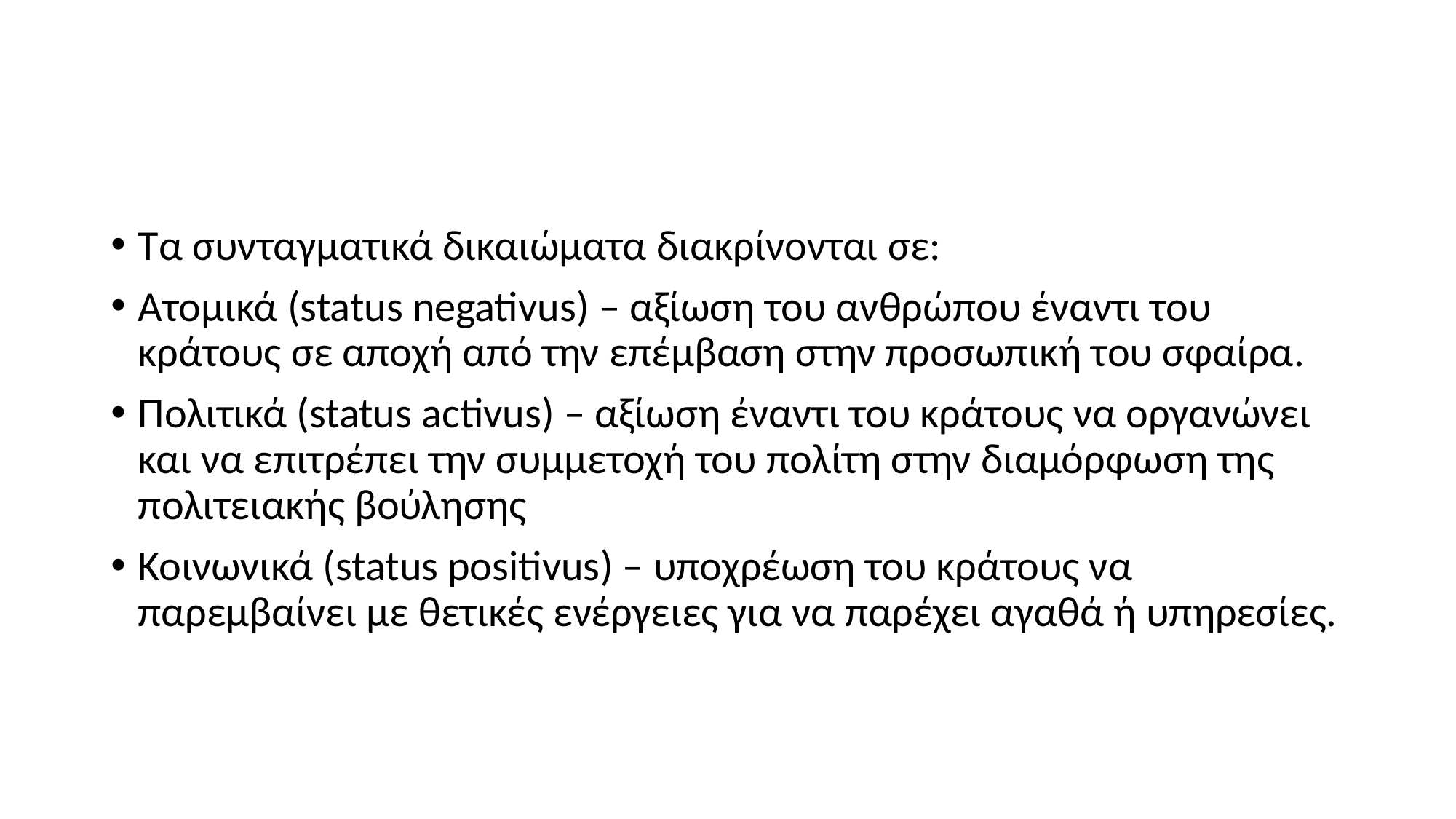

#
Τα συνταγματικά δικαιώματα διακρίνονται σε:
Ατομικά (status negativus) – αξίωση του ανθρώπου έναντι του κράτους σε αποχή από την επέμβαση στην προσωπική του σφαίρα.
Πολιτικά (status activus) – αξίωση έναντι του κράτους να οργανώνει και να επιτρέπει την συμμετοχή του πολίτη στην διαμόρφωση της πολιτειακής βούλησης
Κοινωνικά (status positivus) – υποχρέωση του κράτους να παρεμβαίνει με θετικές ενέργειες για να παρέχει αγαθά ή υπηρεσίες.